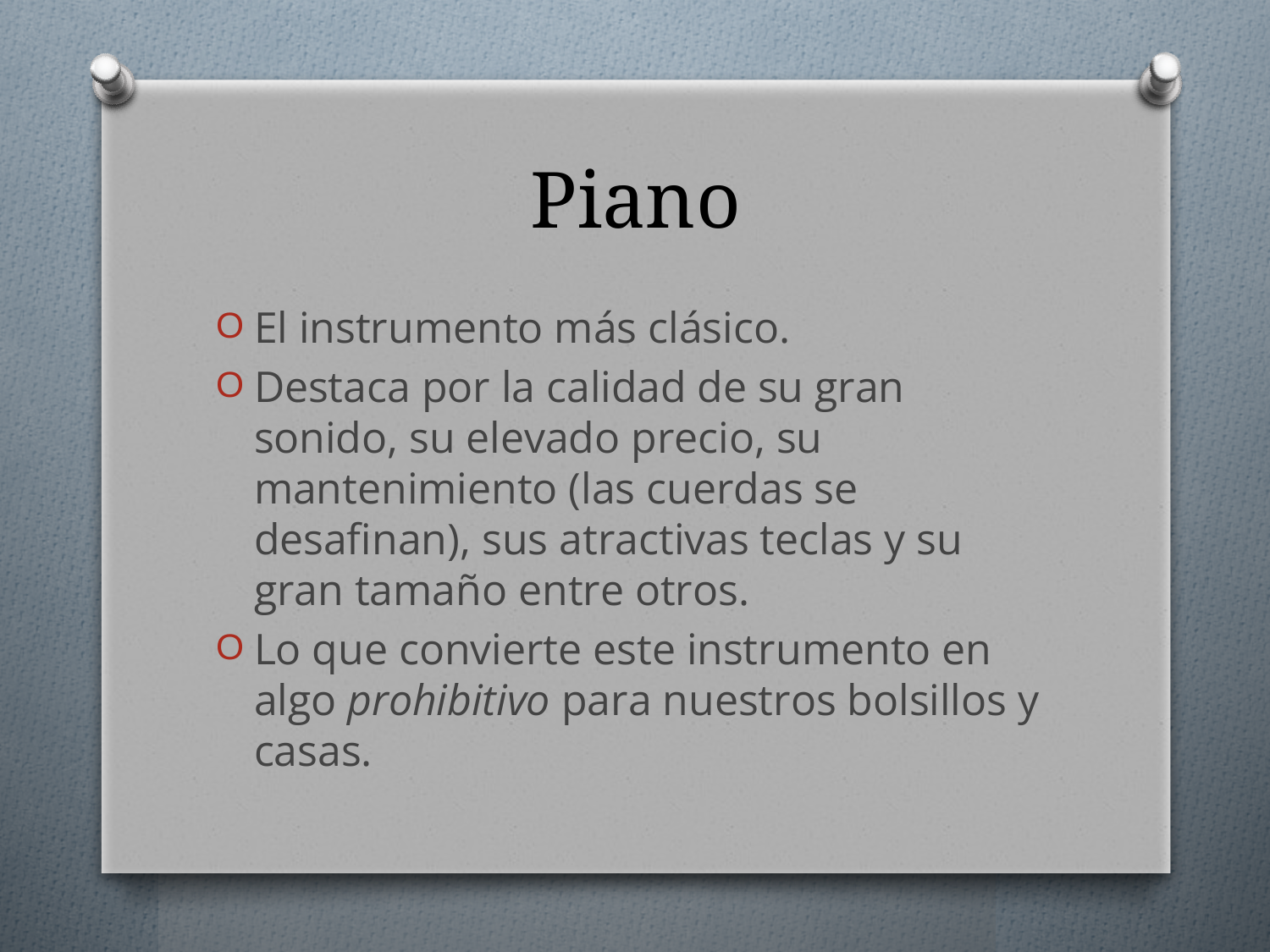

# Piano
El instrumento más clásico.
Destaca por la calidad de su gran sonido, su elevado precio, su mantenimiento (las cuerdas se desafinan), sus atractivas teclas y su gran tamaño entre otros.
Lo que convierte este instrumento en algo prohibitivo para nuestros bolsillos y casas.